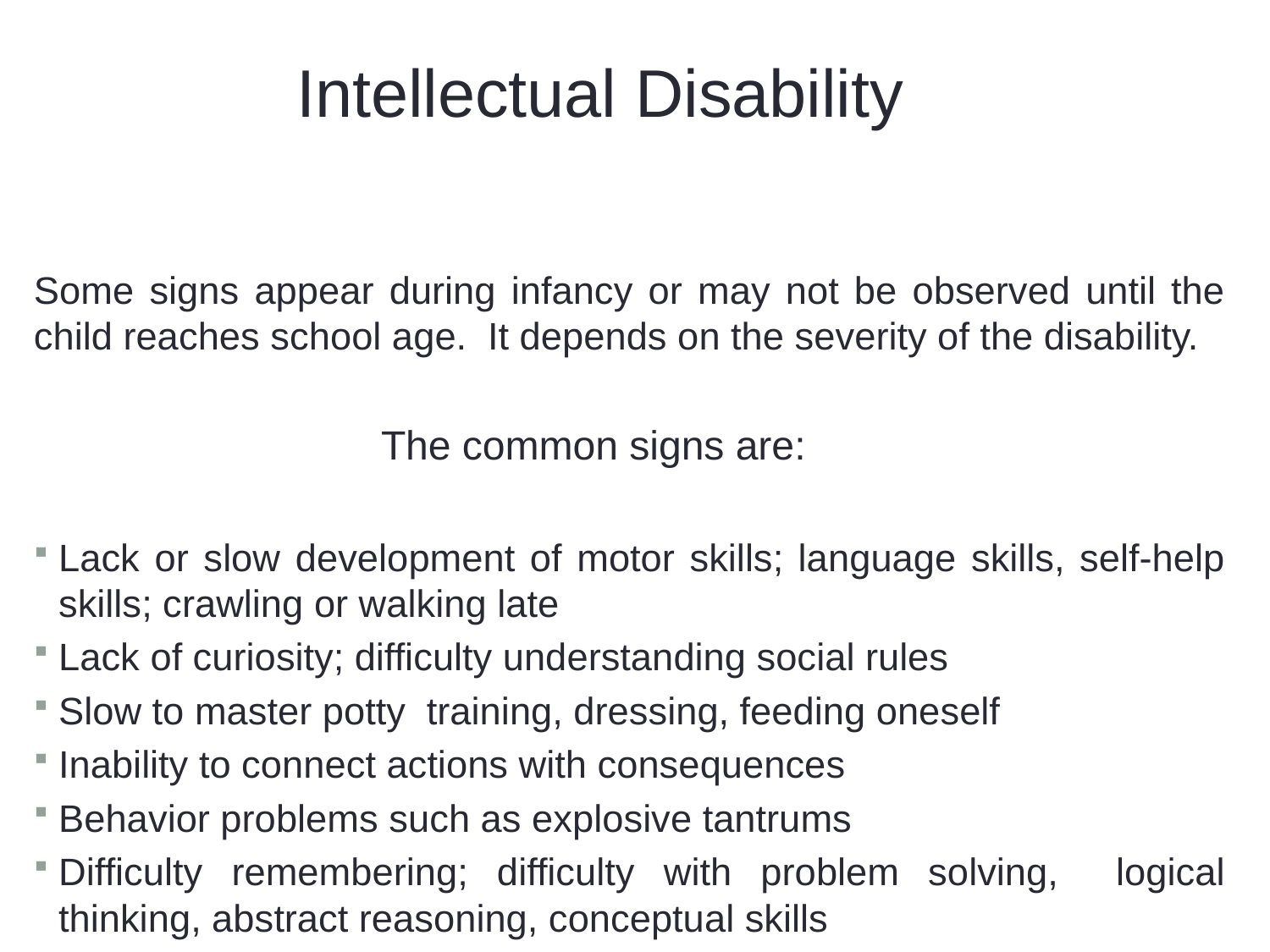

Intellectual Disability

Some signs appear during infancy or may not be observed until the child reaches school age.  It depends on the severity of the disability.

                                        The common signs are:

Lack or slow development of motor skills; language skills, self-help skills; crawling or walking late
Lack of curiosity; difficulty understanding social rules
Slow to master potty  training, dressing, feeding oneself
Inability to connect actions with consequences
Behavior problems such as explosive tantrums
Difficulty remembering; difficulty with problem solving,  logical thinking, abstract reasoning, conceptual skills